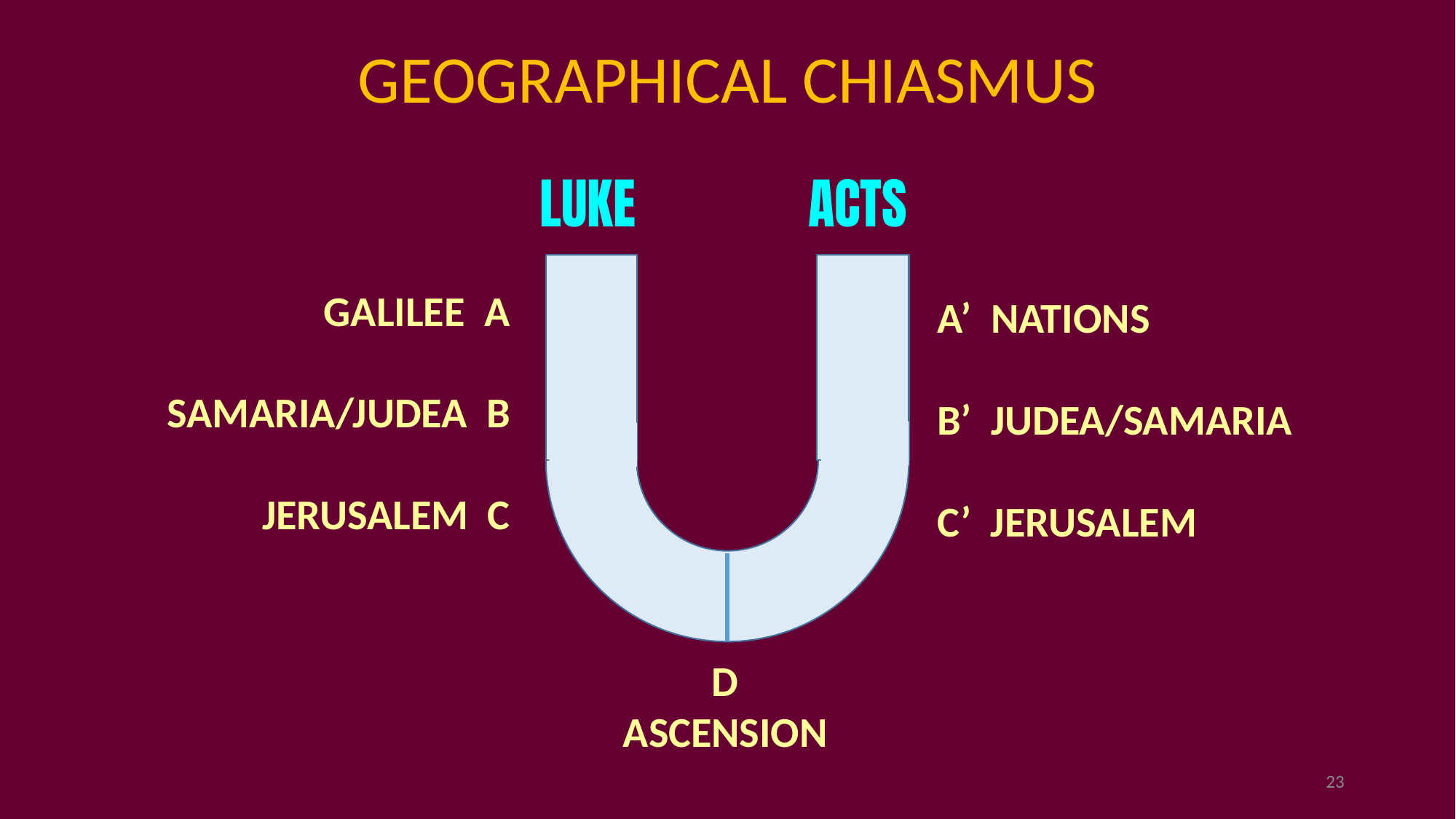

# GEOGRAPHICAL CHIASMUS
ACTS
LUKE

GALILEE  A

SAMARIA/JUDEA  B

JERUSALEM  C
A’  NATIONS

B’  JUDEA/SAMARIA

C’  JERUSALEM

D
ASCENSION
23